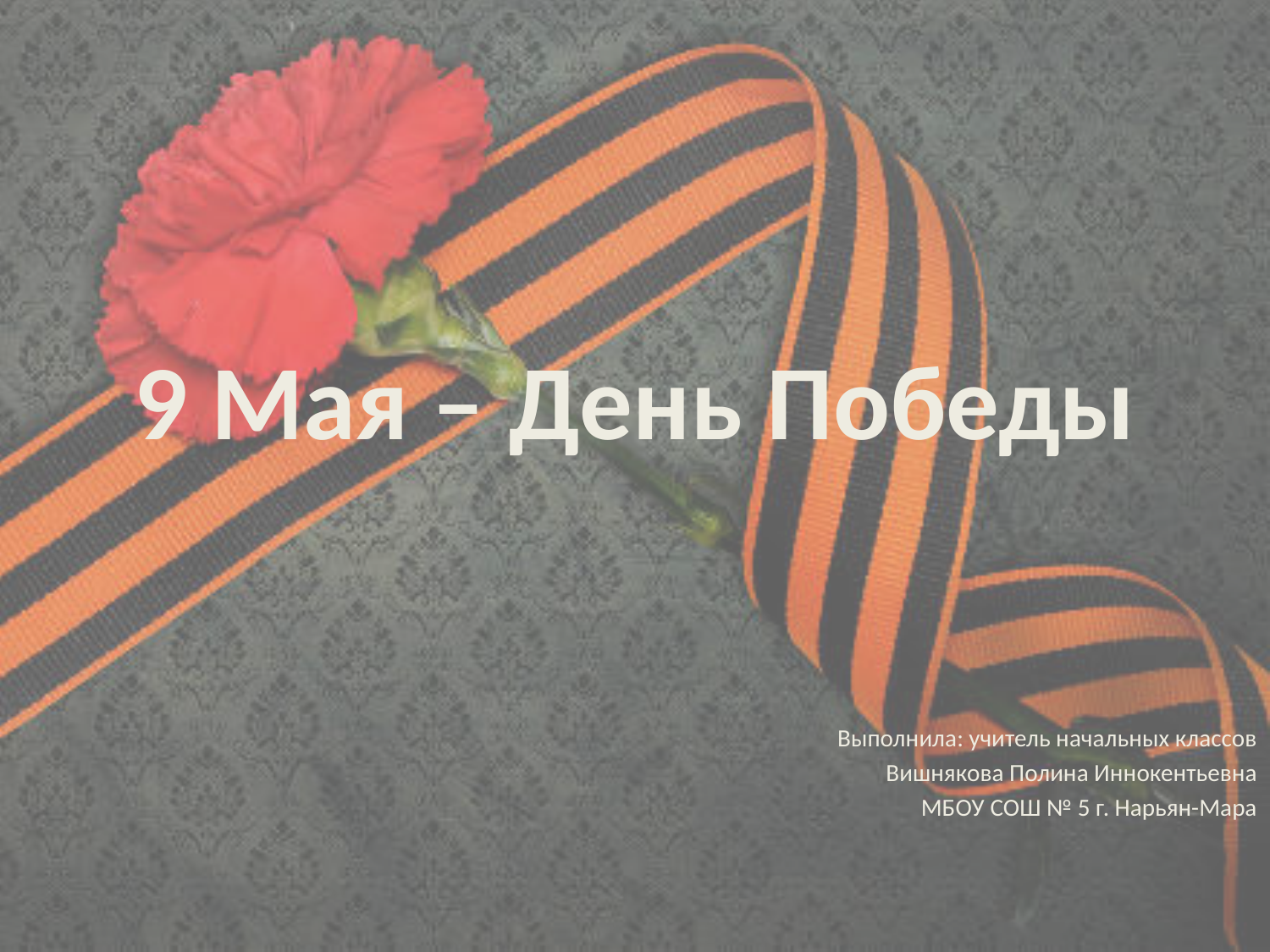

# 9 Мая – День Победы
Выполнила: учитель начальных классов
 Вишнякова Полина Иннокентьевна
МБОУ СОШ № 5 г. Нарьян-Мара